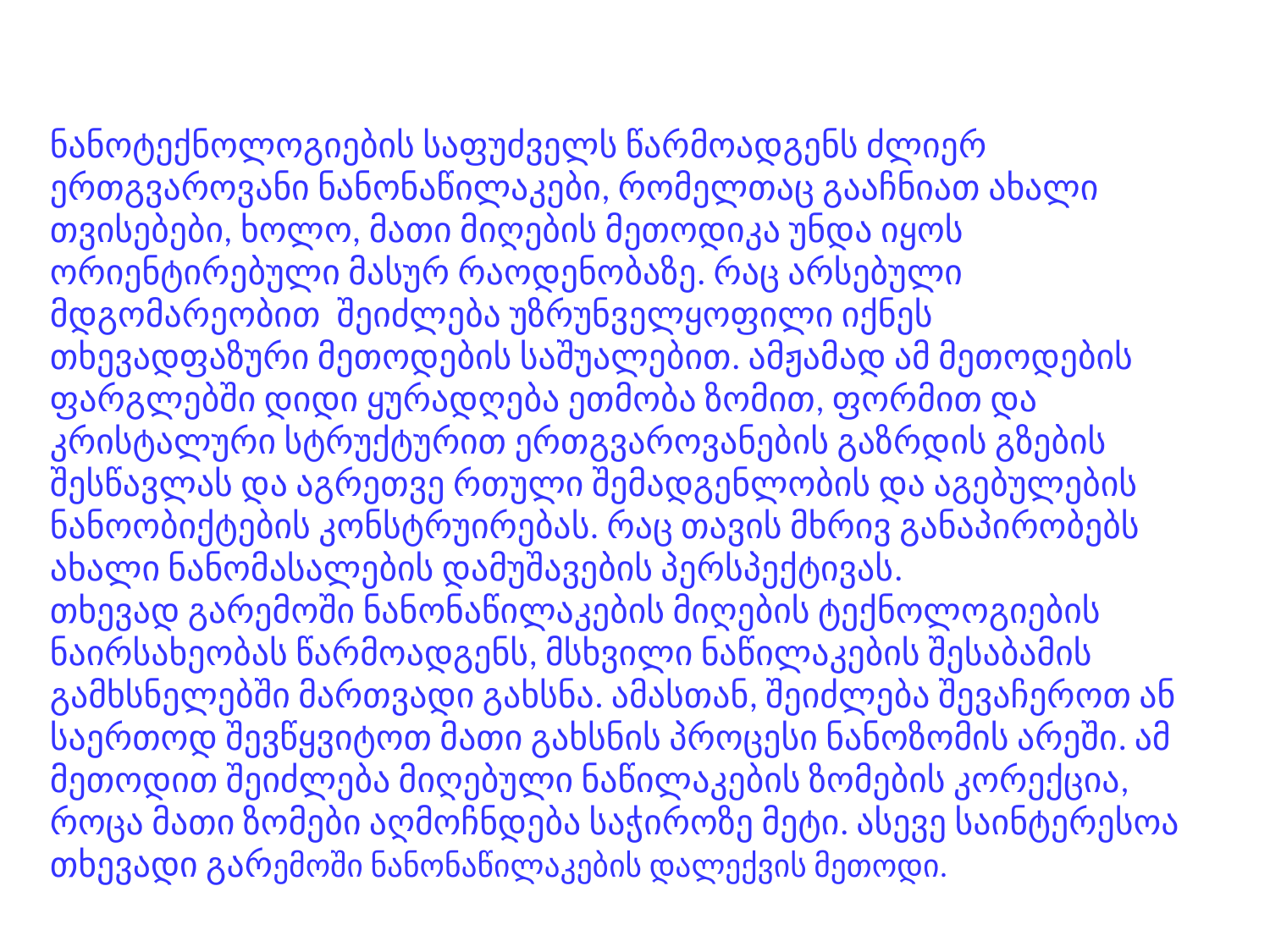

ნანოტექნოლოგიების საფუძველს წარმოადგენს ძლიერ ერთგვაროვანი ნანონაწილაკები, რომელთაც გააჩნიათ ახალი თვისებები, ხოლო, მათი მიღების მეთოდიკა უნდა იყოს ორიენტირებული მასურ რაოდენობაზე. რაც არსებული მდგომარეობით  შეიძლება უზრუნველყოფილი იქნეს თხევადფაზური მეთოდების საშუალებით. ამჟამად ამ მეთოდების ფარგლებში დიდი ყურადღება ეთმობა ზომით, ფორმით და კრისტალური სტრუქტურით ერთგვაროვანების გაზრდის გზების შესწავლას და აგრეთვე რთული შემადგენლობის და აგებულების ნანოობიქტების კონსტრუირებას. რაც თავის მხრივ განაპირობებს ახალი ნანომასალების დამუშავების პერსპექტივას.
თხევად გარემოში ნანონაწილაკების მიღების ტექნოლოგიების ნაირსახეობას წარმოადგენს, მსხვილი ნაწილაკების შესაბამის გამხსნელებში მართვადი გახსნა. ამასთან, შეიძლება შევაჩეროთ ან საერთოდ შევწყვიტოთ მათი გახსნის პროცესი ნანოზომის არეში. ამ მეთოდით შეიძლება მიღებული ნაწილაკების ზომების კორექცია, როცა მათი ზომები აღმოჩნდება საჭიროზე მეტი. ასევე საინტერესოა თხევადი გარემოში ნანონაწილაკების დალექვის მეთოდი.